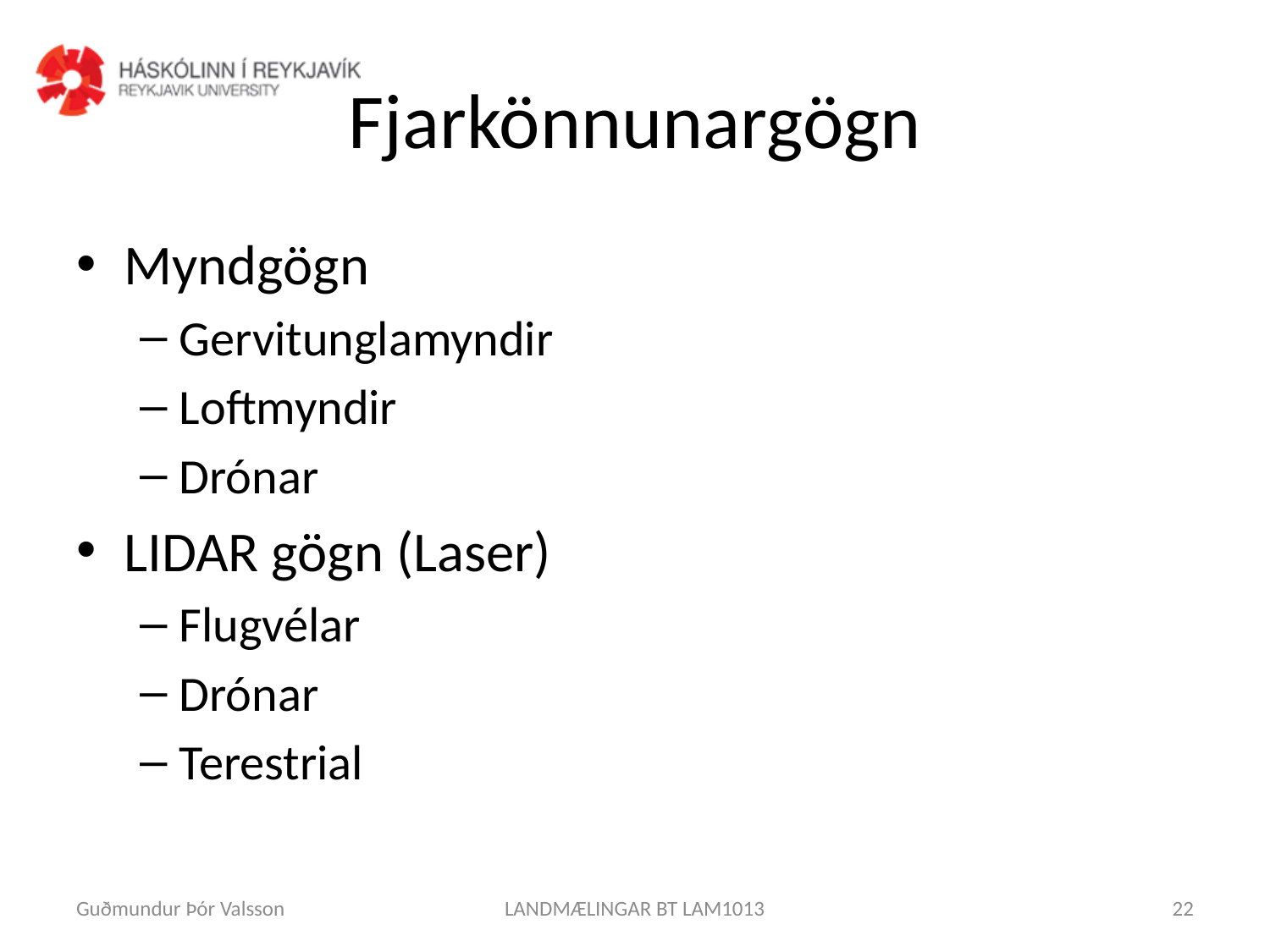

# Fjarkönnunargögn
Myndgögn
Gervitunglamyndir
Loftmyndir
Drónar
LIDAR gögn (Laser)
Flugvélar
Drónar
Terestrial

Guðmundur Þór Valsson
LANDMÆLINGAR BT LAM1013
22